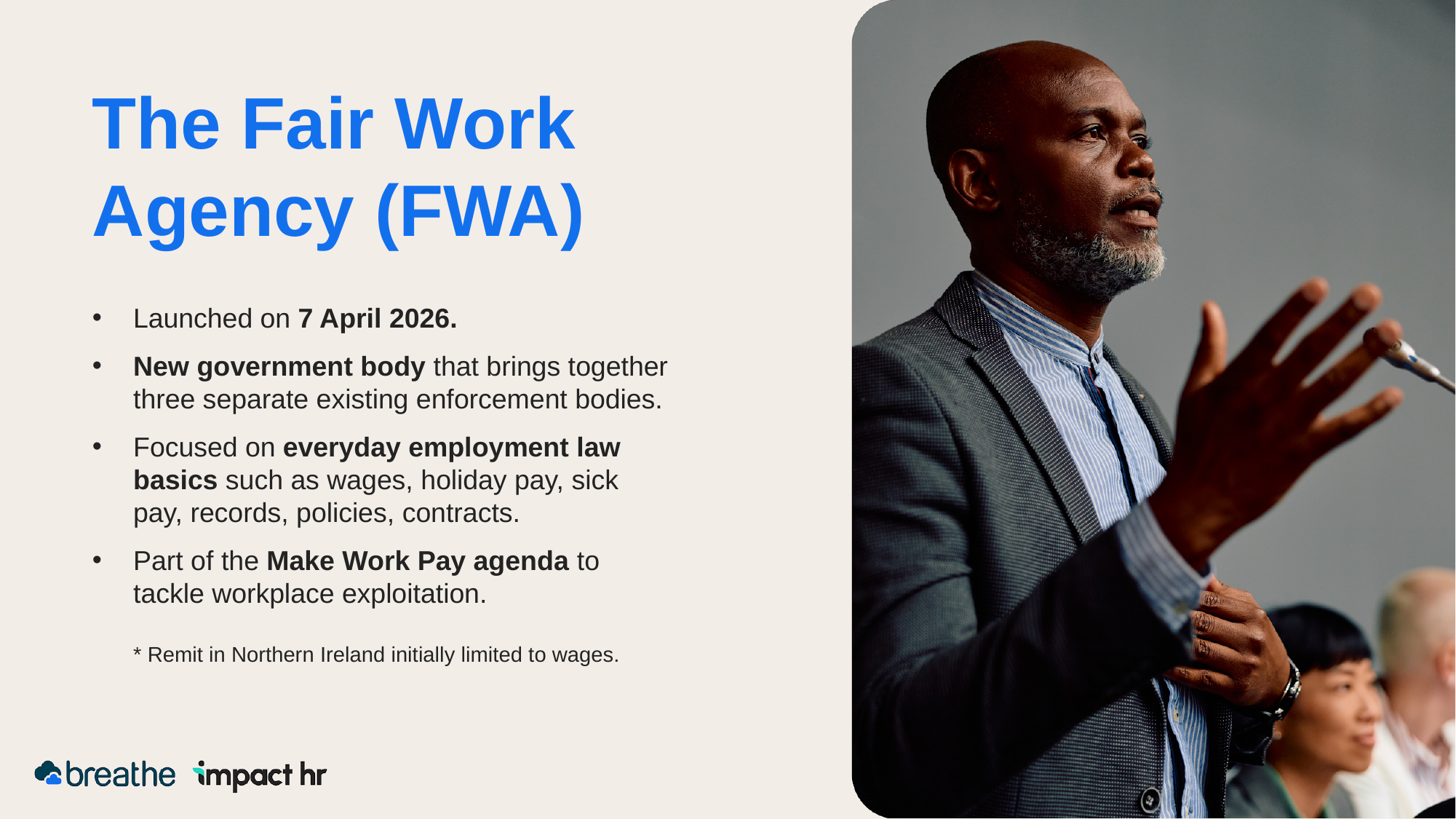

# The Fair Work Agency (FWA)
Launched on 7 April 2026.
New government body that brings together three separate existing enforcement bodies.
Focused on everyday employment law basics such as wages, holiday pay, sick pay, records, policies, contracts.
Part of the Make Work Pay agenda to tackle workplace exploitation.
* Remit in Northern Ireland initially limited to wages.